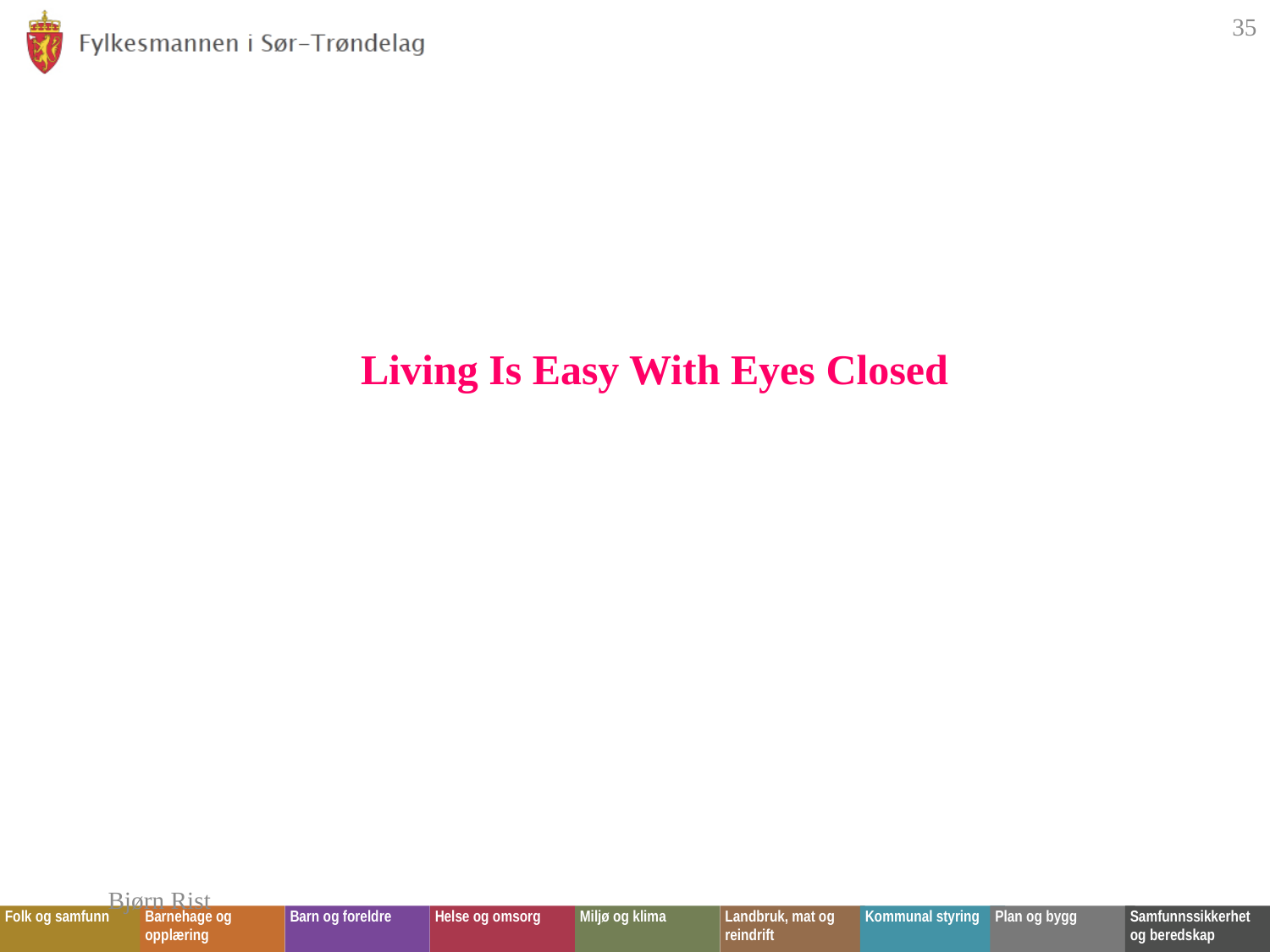

35
Living Is Easy With Eyes Closed
Bjørn Rist